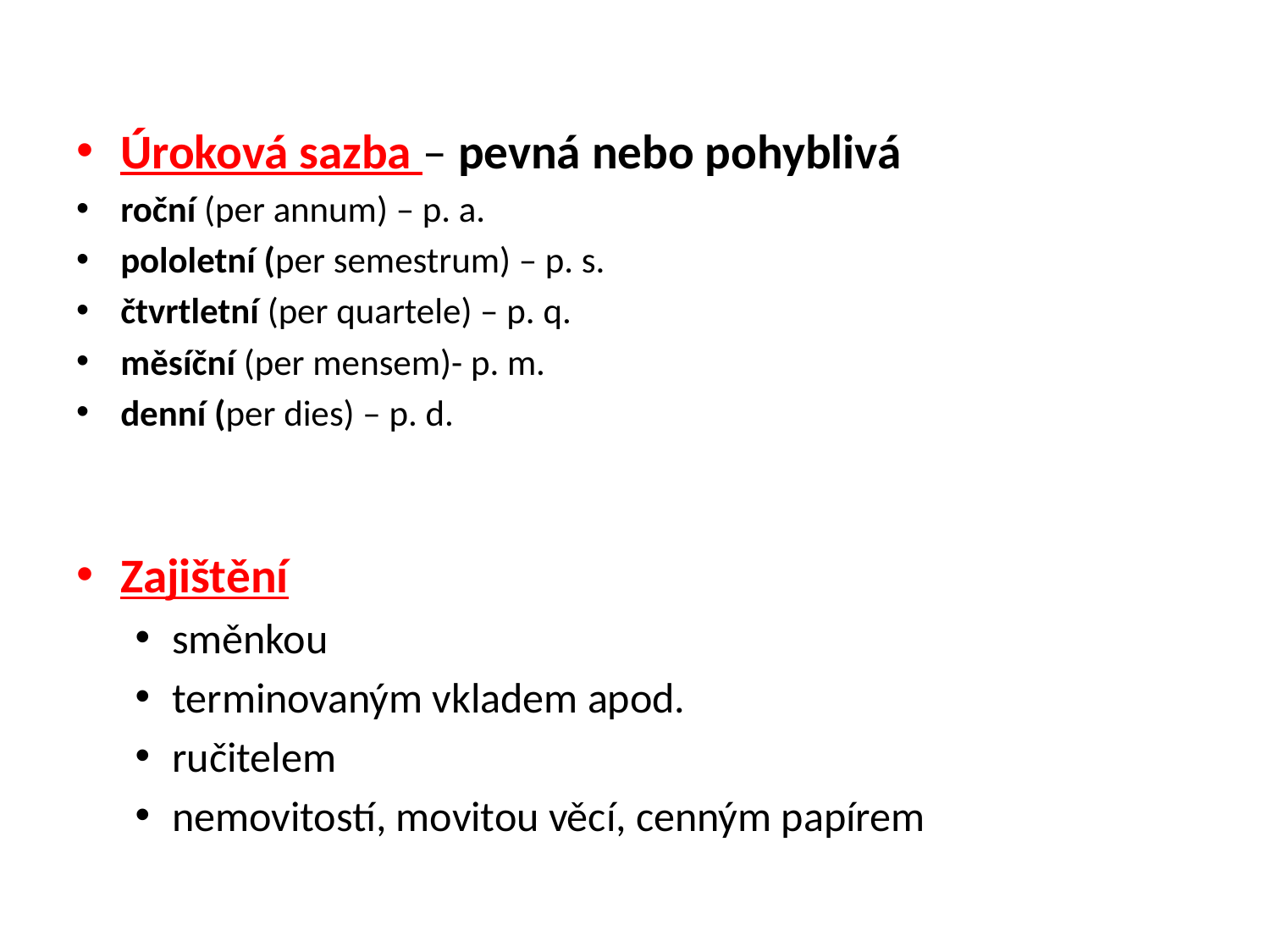

#

Úroková sazba – pevná nebo pohyblivá
roční (per annum) – p. a.
pololetní (per semestrum) – p. s.
čtvrtletní (per quartele) – p. q.
měsíční (per mensem)- p. m.
denní (per dies) – p. d.

Zajištění
směnkou
terminovaným vkladem apod.
ručitelem
nemovitostí, movitou věcí, cenným papírem